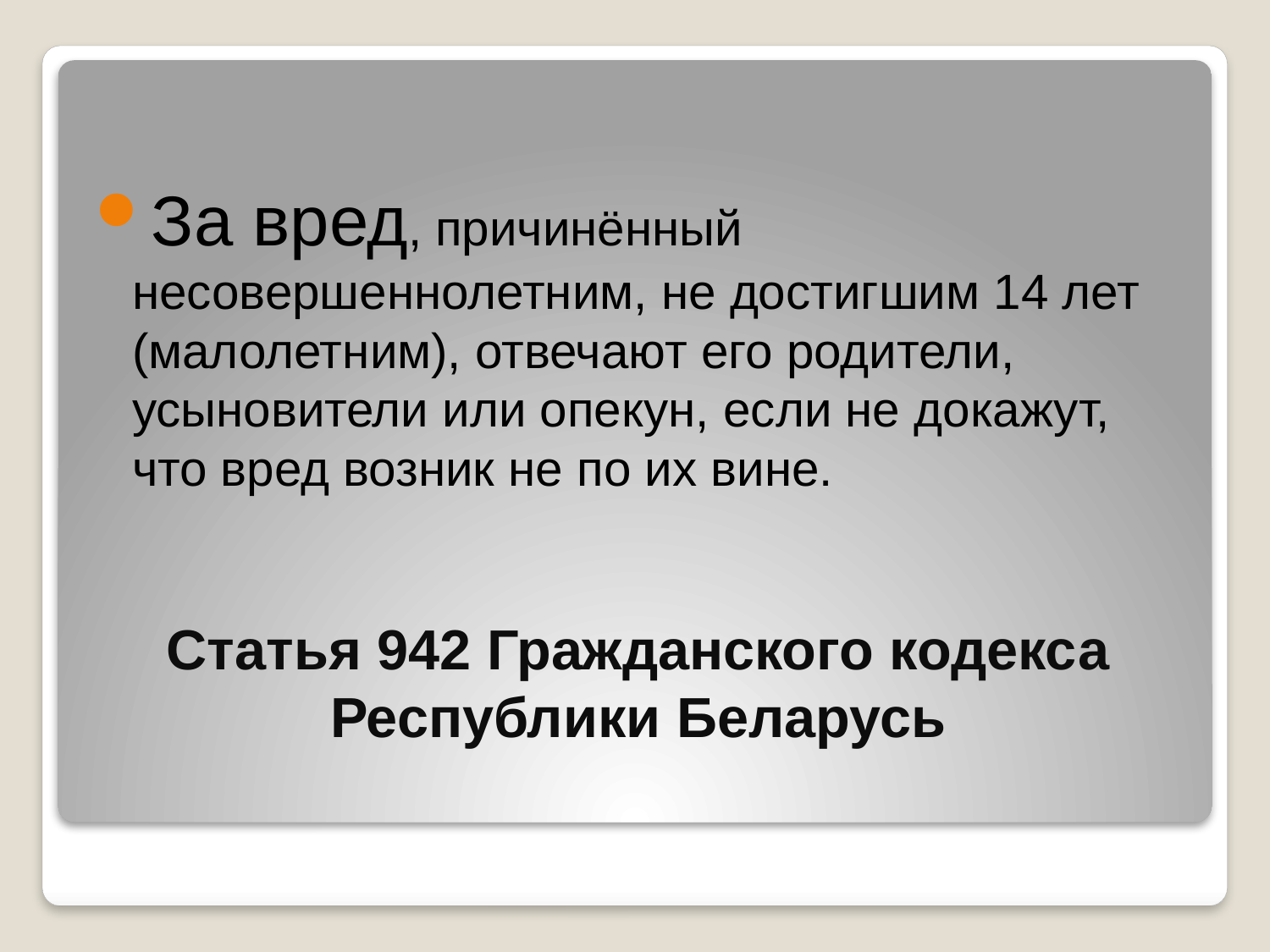

За вред, причинённый несовершеннолетним, не достигшим 14 лет (малолетним), отвечают его родители, усыновители или опекун, если не докажут, что вред возник не по их вине.

# Статья 942 Гражданского кодекса Республики Беларусь